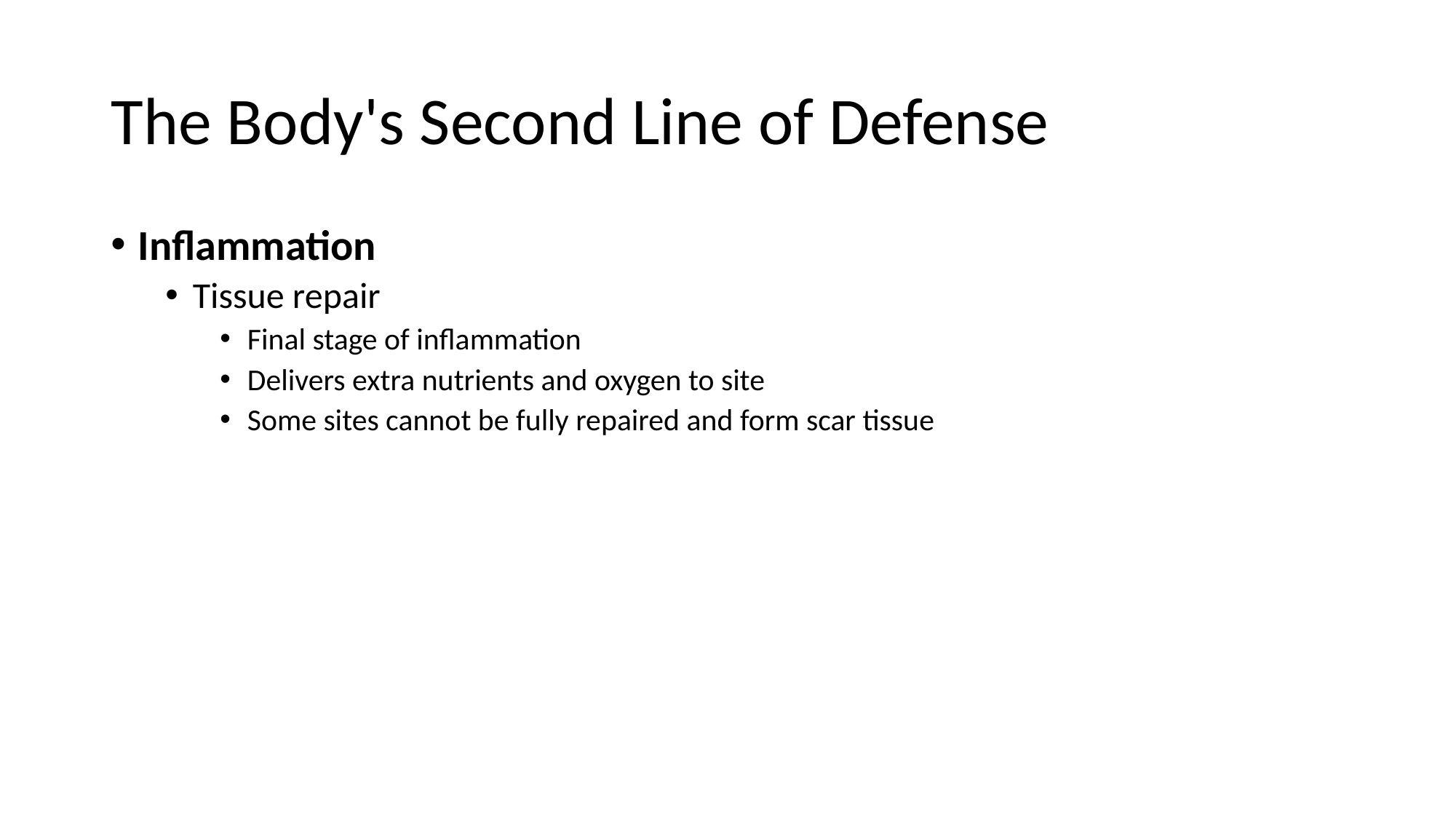

# The Body's Second Line of Defense
Inflammation
Tissue repair
Final stage of inflammation
Delivers extra nutrients and oxygen to site
Some sites cannot be fully repaired and form scar tissue